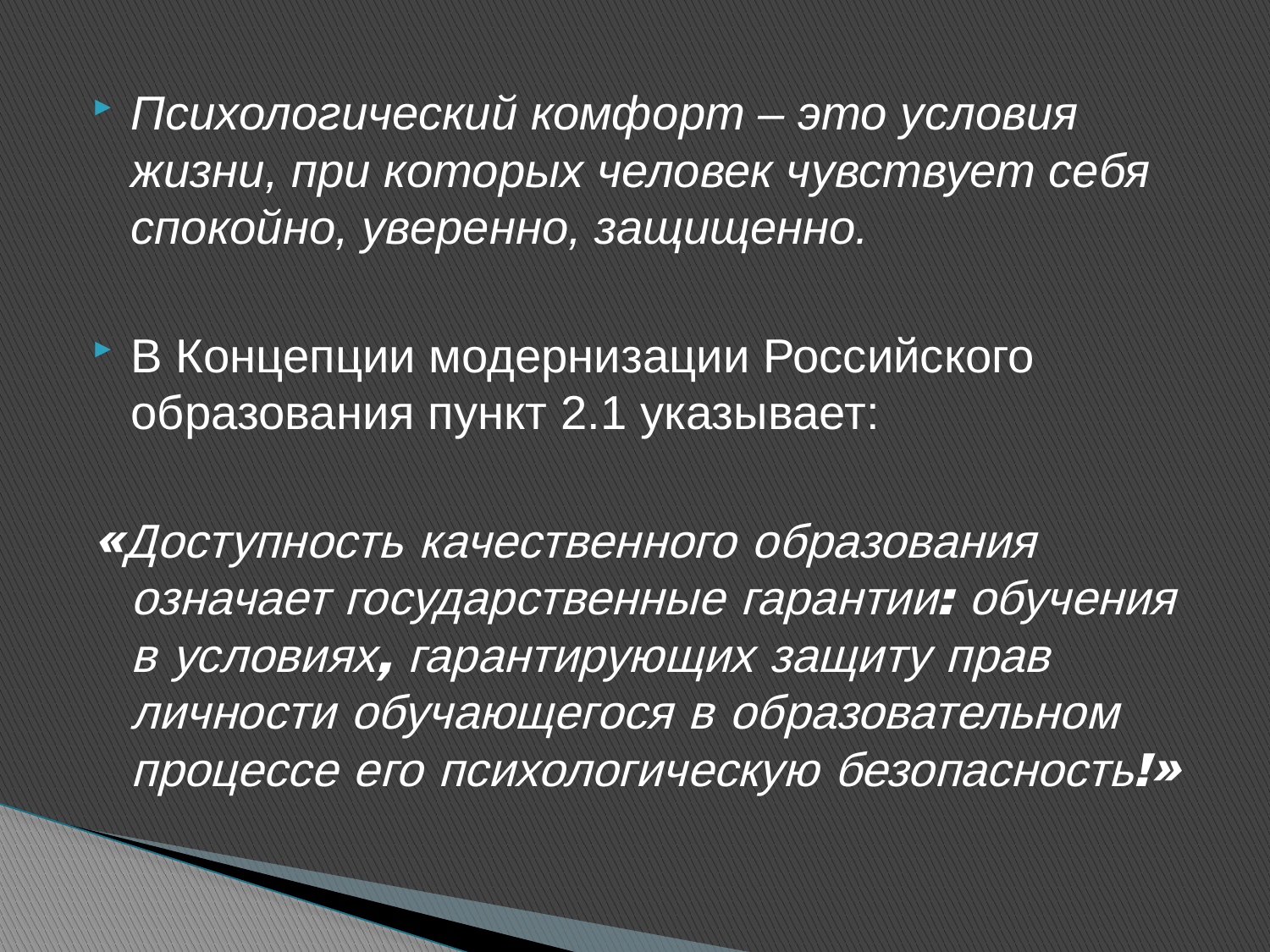

Психологический комфорт – это условия жизни, при которых человек чувствует себя спокойно, уверенно, защищенно.

В Концепции модернизации Российского образования пункт 2.1 указывает:

«Доступность качественного образования означает государственные гарантии: обучения в условиях, гарантирующих защиту прав личности обучающегося в образовательном процессе его психологическую безопасность!»